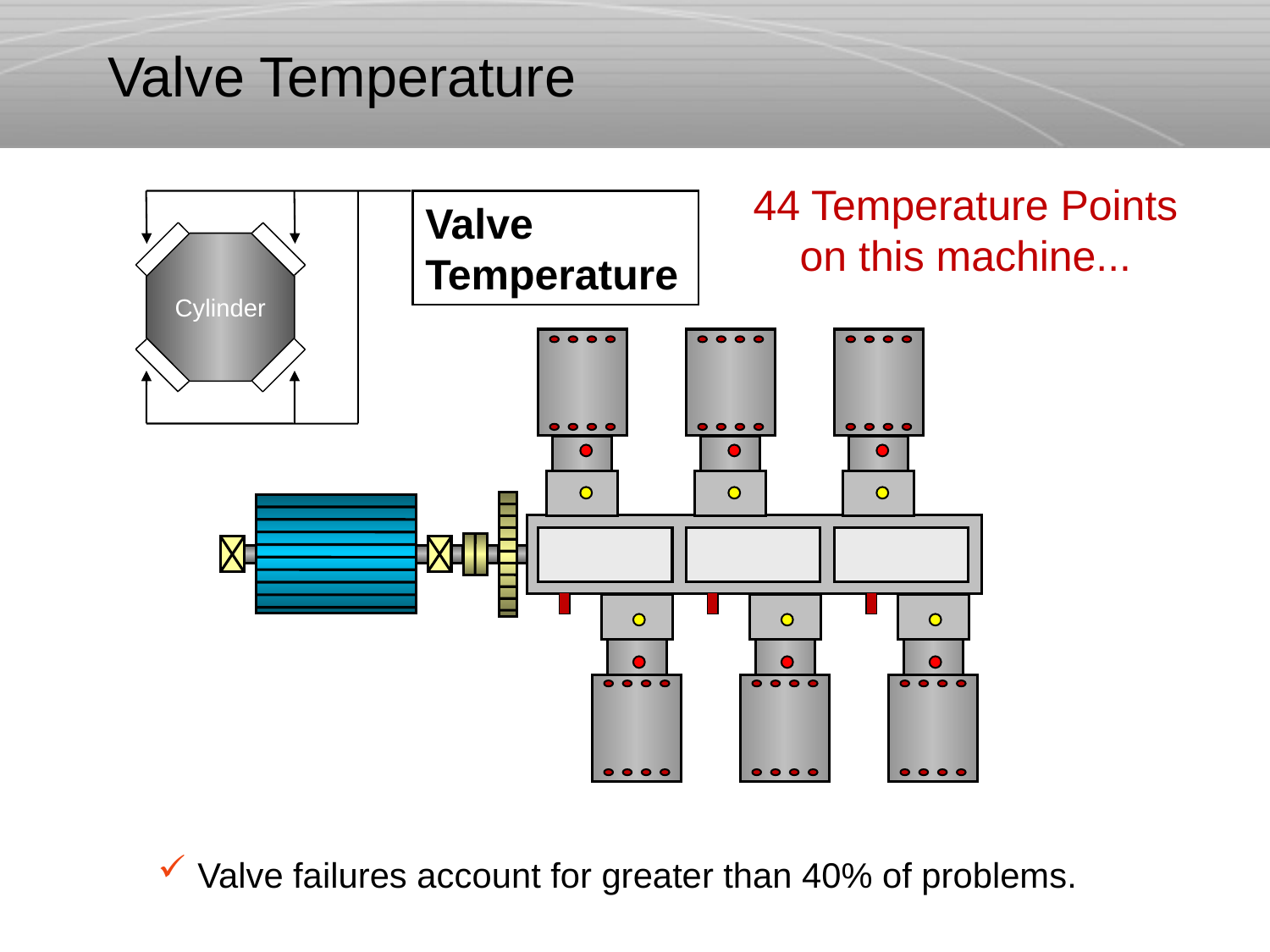

# Valve Temperature
44 Temperature Points
on this machine...

Valve Temperature

Cylinder

 Valve failures account for greater than 40% of problems.